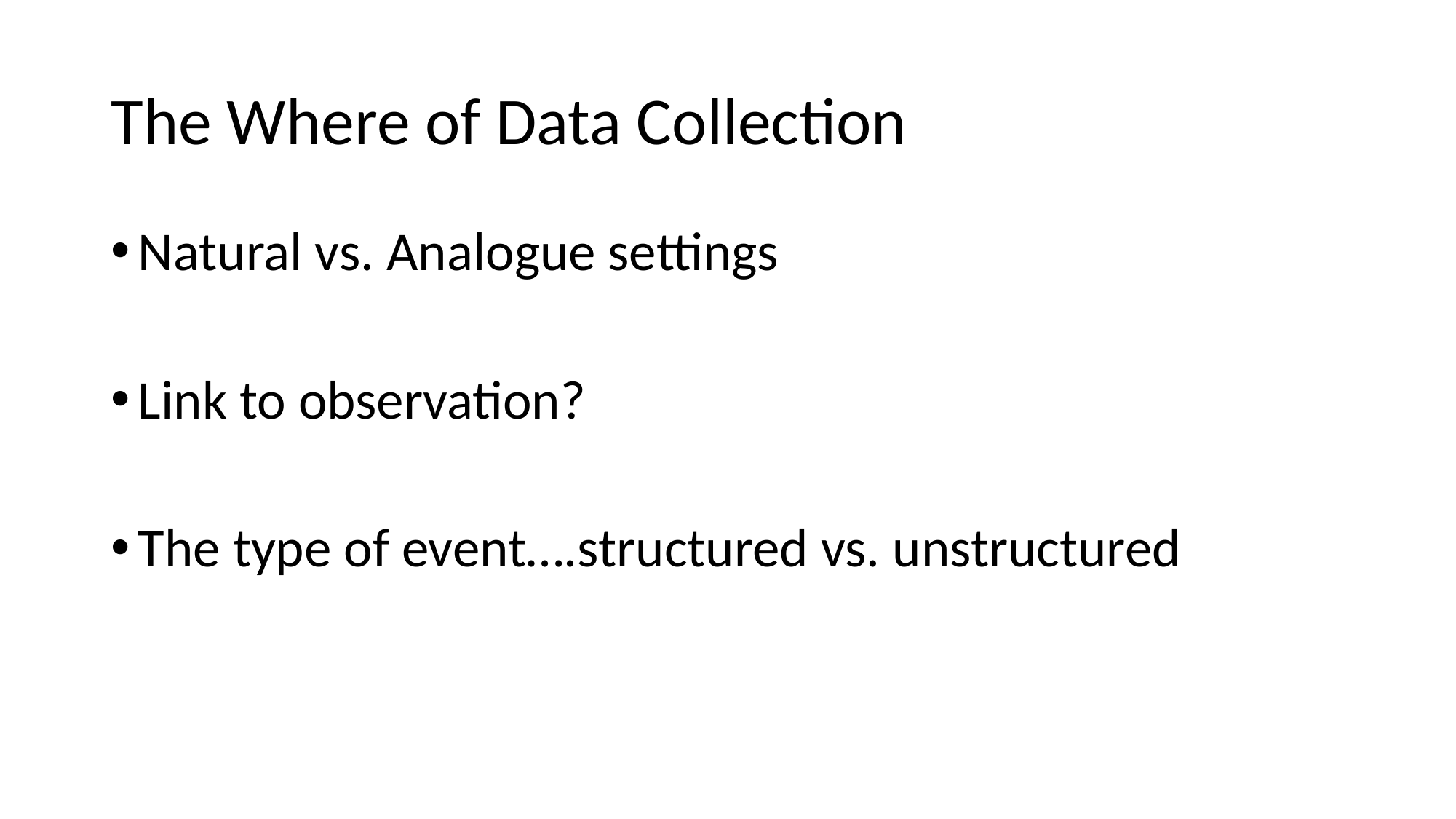

# The Where of Data Collection
Natural vs. Analogue settings

Link to observation?

The type of event….structured vs. unstructured